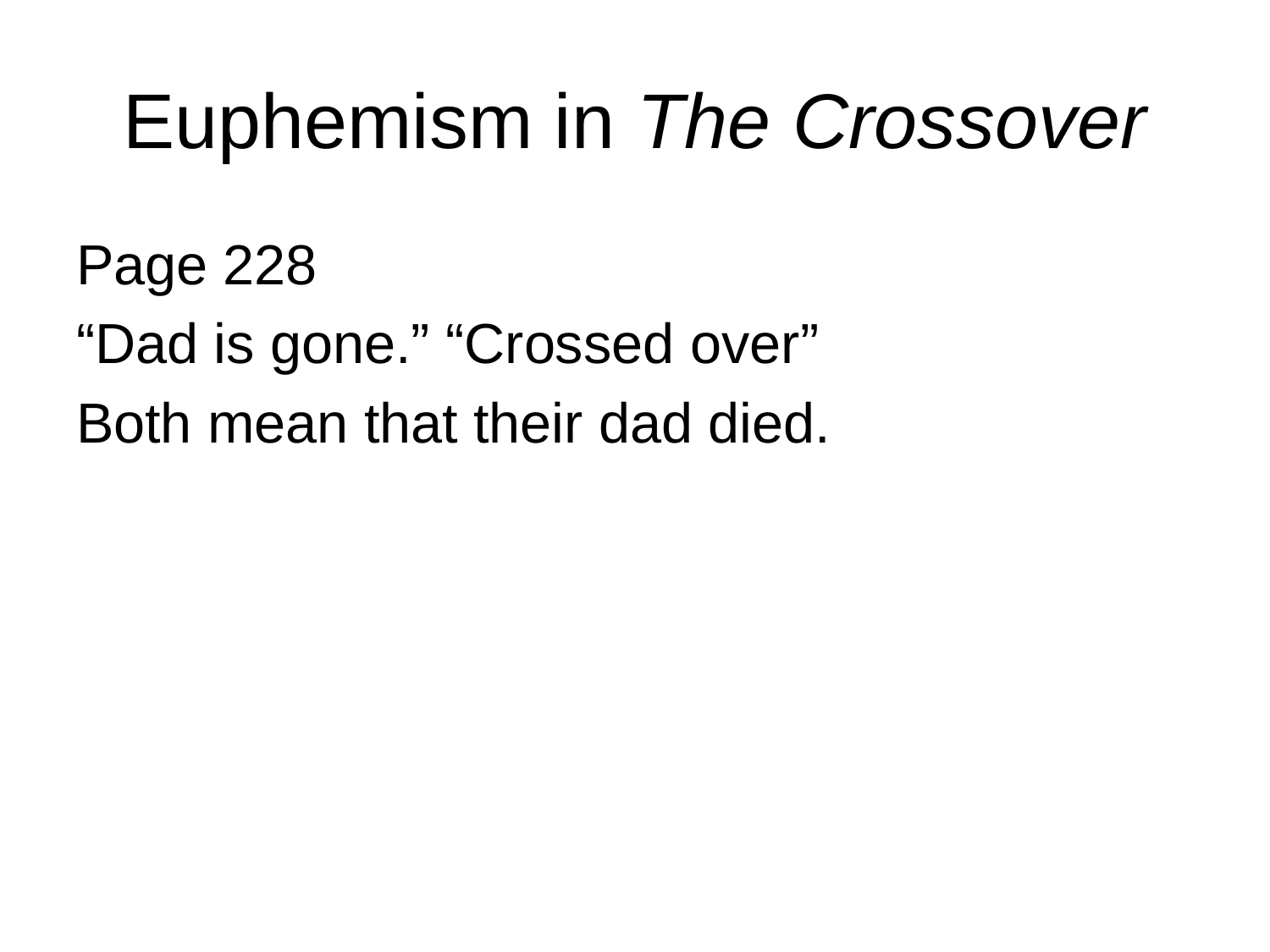

# Euphemism in The Crossover
Page 228
“Dad is gone.” “Crossed over”
Both mean that their dad died.